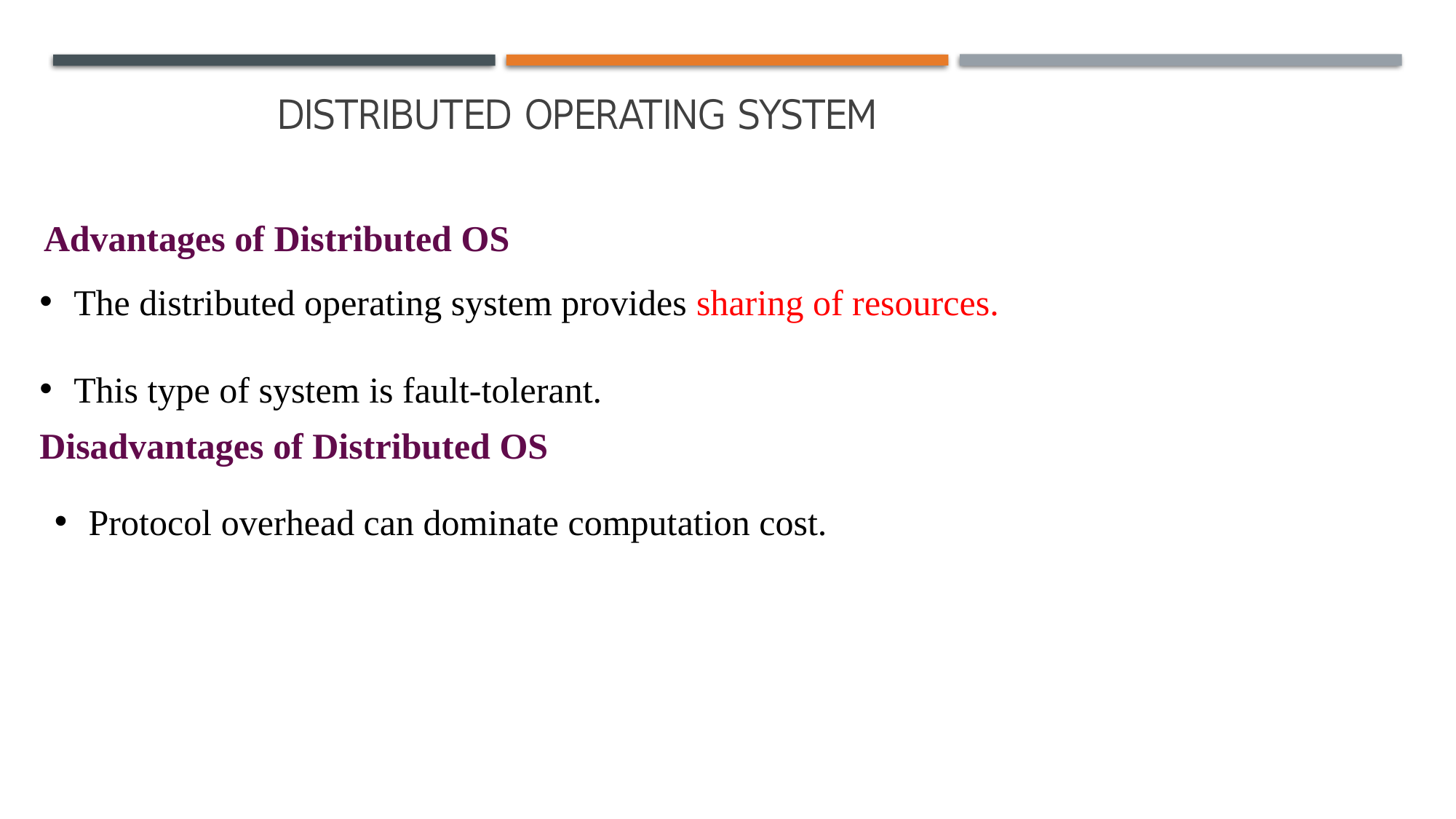

S
# Distributed Operating System
Advantages of Distributed OS

The distributed operating system provides sharing of resources.

This type of system is fault-tolerant.
Disadvantages of Distributed OS

Protocol overhead can dominate computation cost.